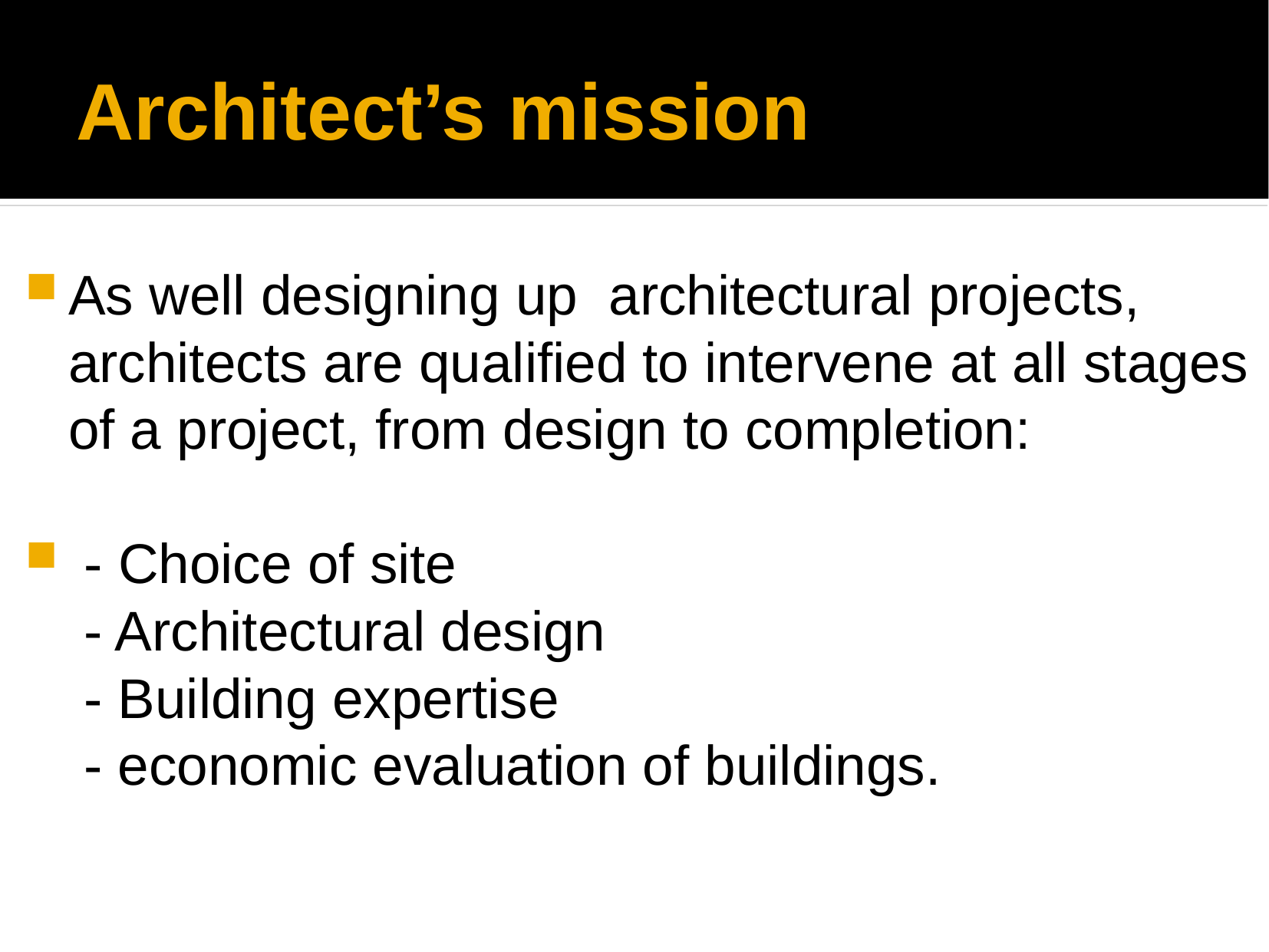

Architect’s mission
As well designing up  architectural projects, architects are qualified to intervene at all stages of a project, from design to completion:

 - Choice of site
 - Architectural design
 - Building expertise
 - economic evaluation of buildings.